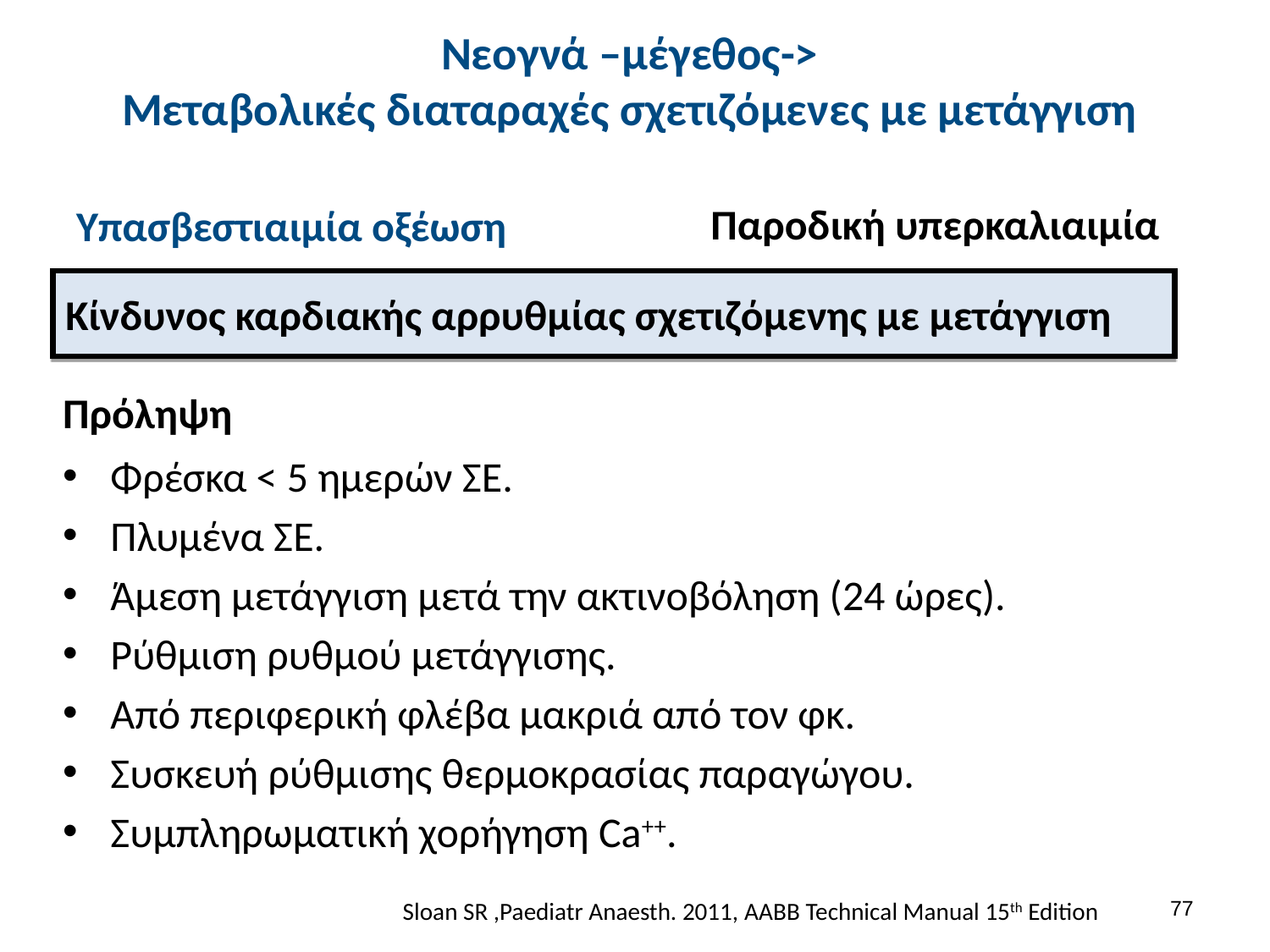

# Νεογνά –μέγεθος-> Μεταβολικές διαταραχές σχετιζόμενες με μετάγγιση
Υπασβεστιαιμία οξέωση
Παροδική υπερκαλιαιμία
Κίνδυνος καρδιακής αρρυθμίας σχετιζόμενης με μετάγγιση
Πρόληψη
Φρέσκα < 5 ημερών ΣΕ.
Πλυμένα ΣΕ.
Άμεση μετάγγιση μετά την ακτινοβόληση (24 ώρες).
Ρύθμιση ρυθμού μετάγγισης.
Από περιφερική φλέβα μακριά από τον φκ.
Συσκευή ρύθμισης θερμοκρασίας παραγώγου.
Συμπληρωματική χορήγηση Ca++.

77
Sloan SR ,Paediatr Anaesth. 2011, AABB Technical Manual 15th Edition